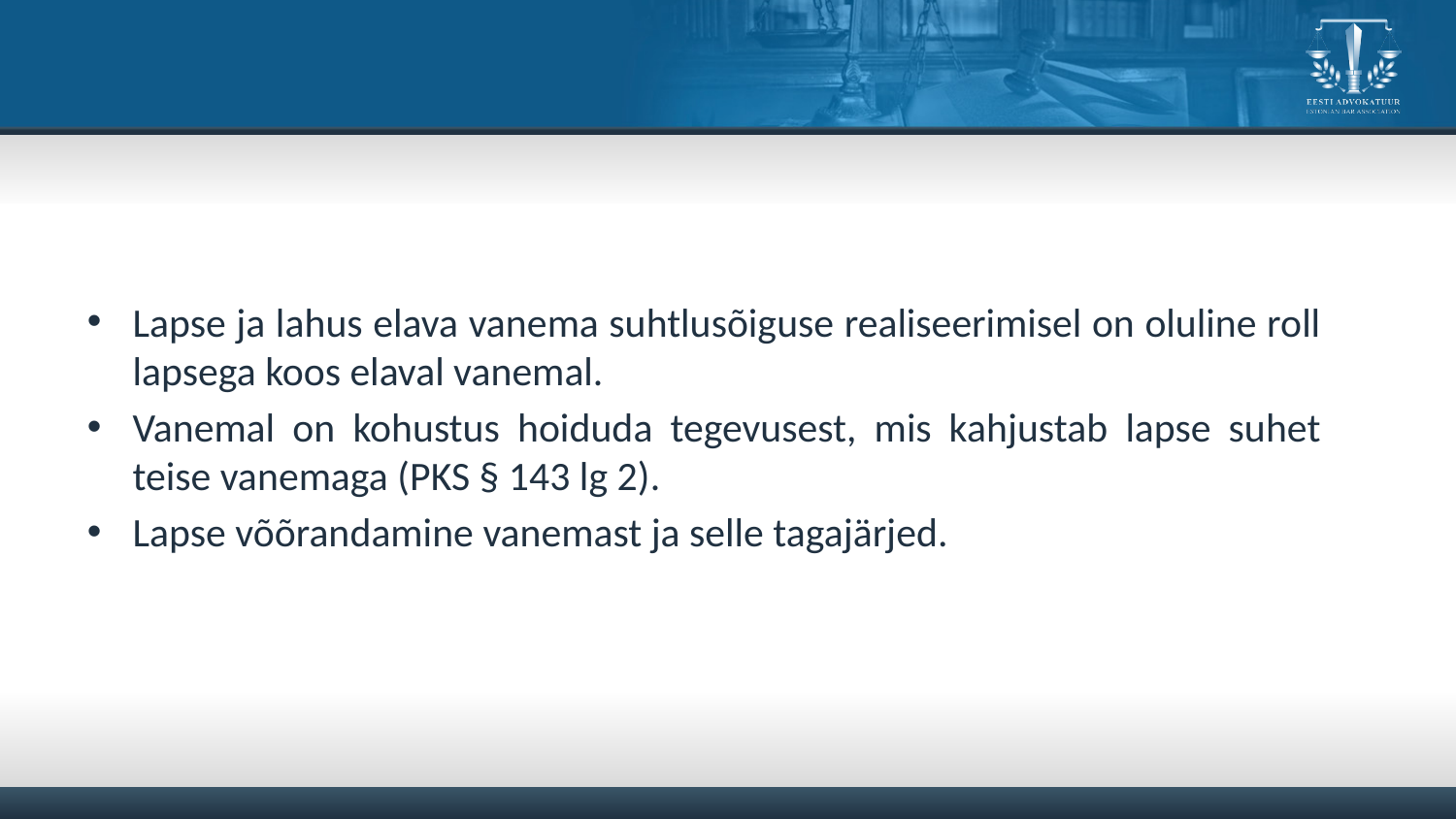

#

Lapse ja lahus elava vanema suhtlusõiguse realiseerimisel on oluline roll lapsega koos elaval vanemal.
Vanemal on kohustus hoiduda tegevusest, mis kahjustab lapse suhet teise vanemaga (PKS § 143 lg 2).
Lapse võõrandamine vanemast ja selle tagajärjed.